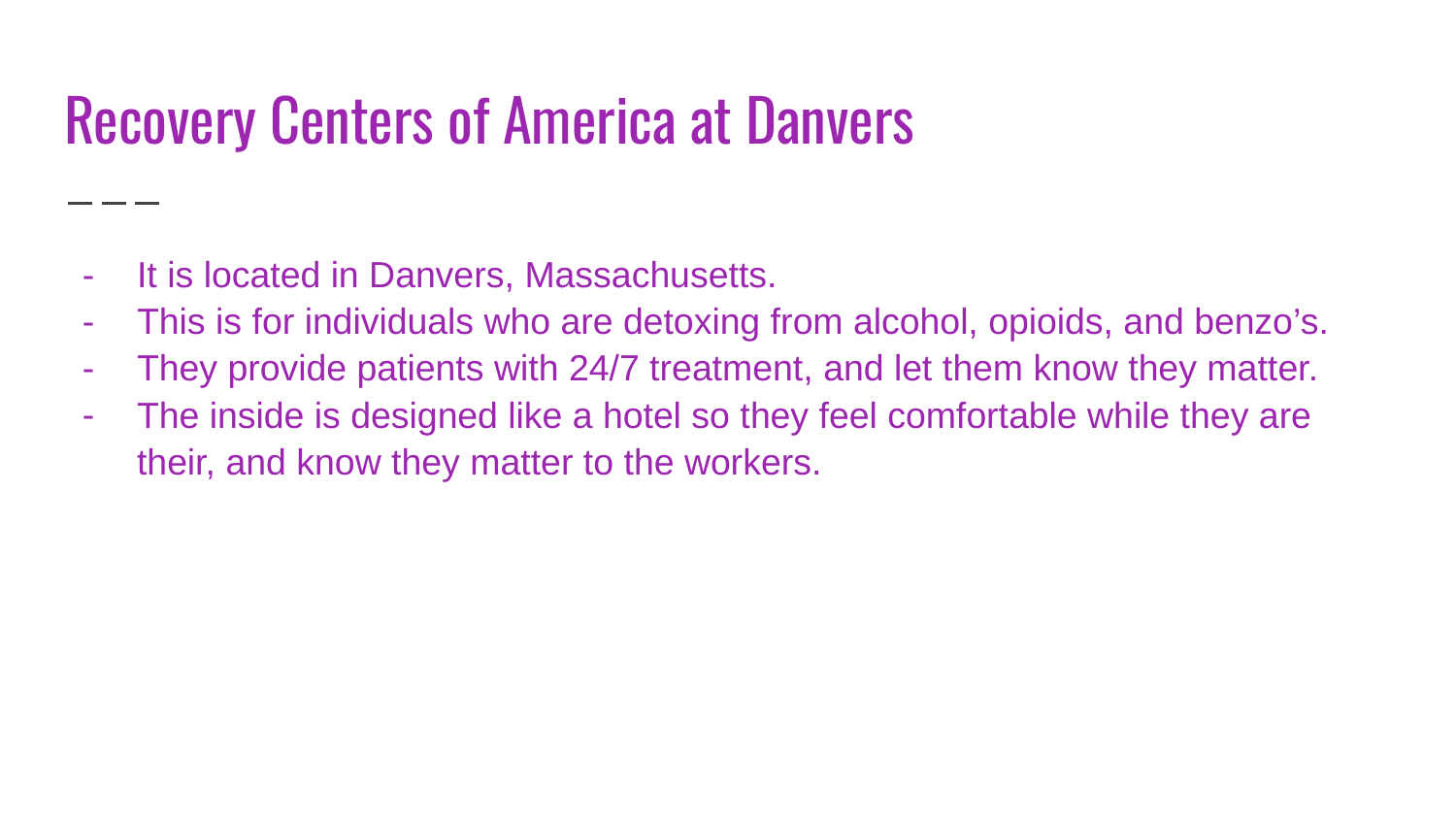

# Recovery Centers of America at Danvers
It is located in Danvers, Massachusetts.
This is for individuals who are detoxing from alcohol, opioids, and benzo’s.
They provide patients with 24/7 treatment, and let them know they matter.
The inside is designed like a hotel so they feel comfortable while they are their, and know they matter to the workers.